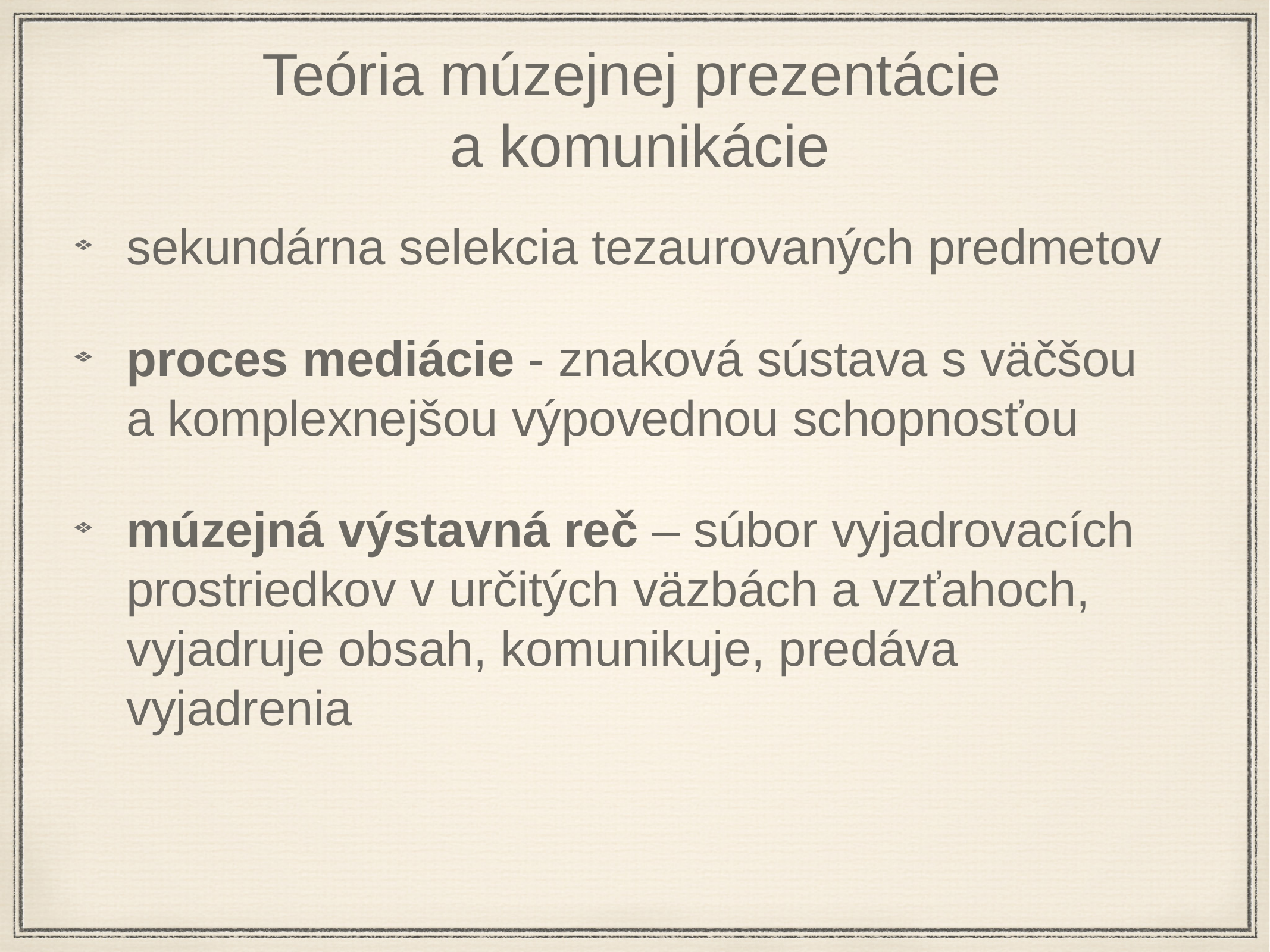

Teória múzejnej prezentácie
a komunikácie
sekundárna selekcia tezaurovaných predmetov
proces mediácie - znaková sústava s väčšou a komplexnejšou výpovednou schopnosťou
múzejná výstavná reč – súbor vyjadrovacích prostriedkov v určitých väzbách a vzťahoch, vyjadruje obsah, komunikuje, predáva vyjadrenia